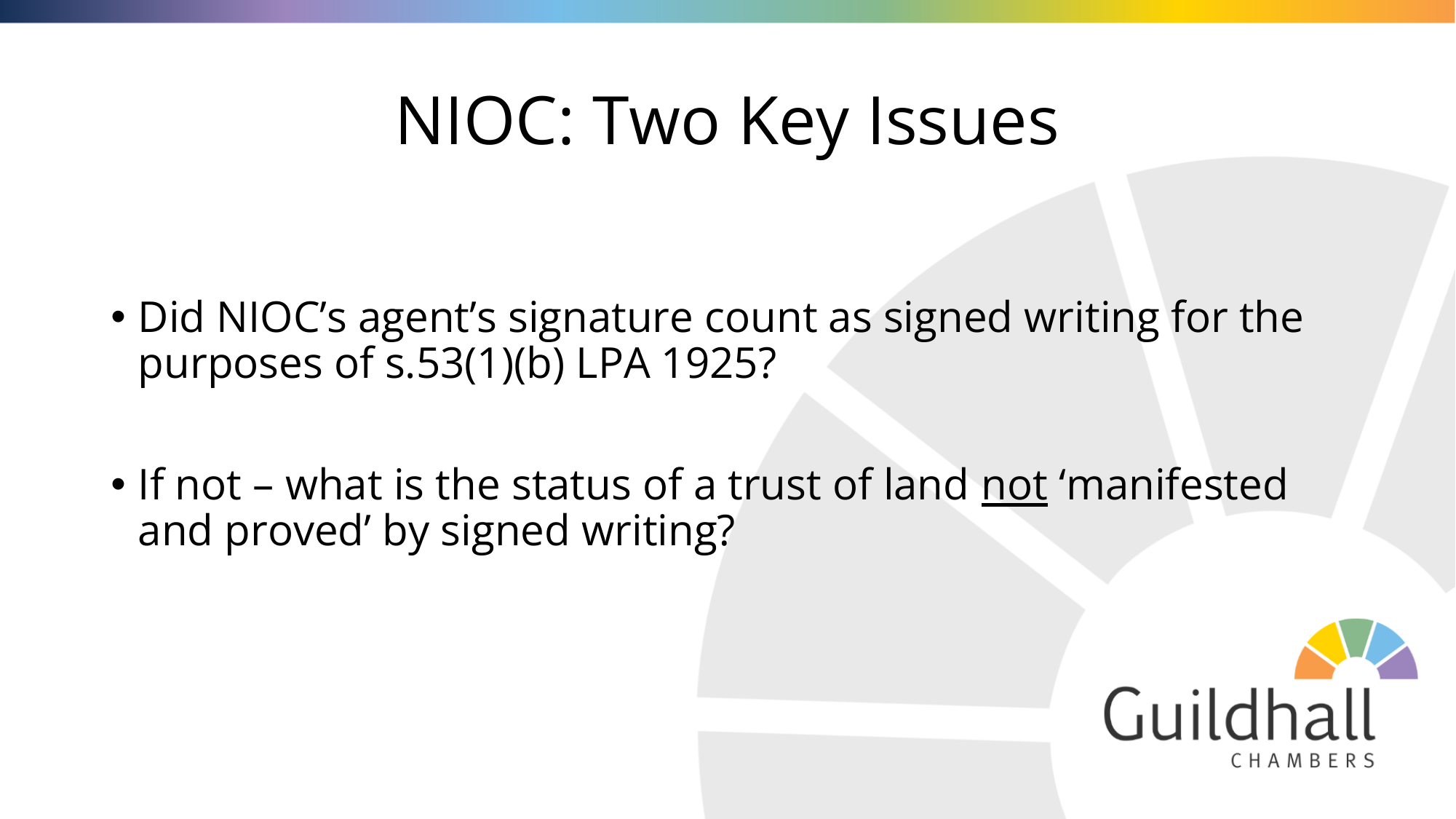

# NIOC: Two Key Issues
Did NIOC’s agent’s signature count as signed writing for the purposes of s.53(1)(b) LPA 1925?

If not – what is the status of a trust of land not ‘manifested and proved’ by signed writing?